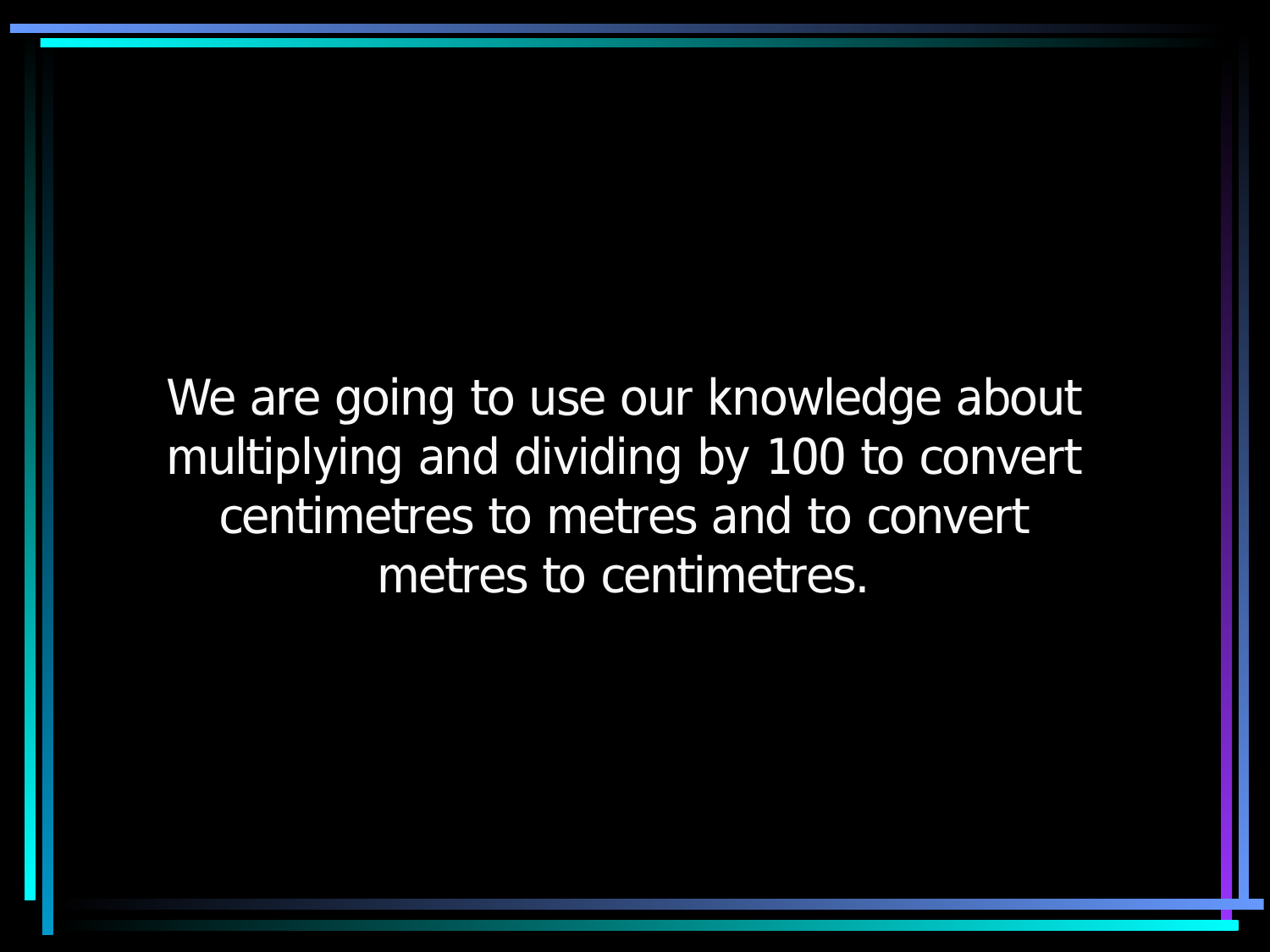

We are going to use our knowledge about multiplying and dividing by 100 to convert centimetres to metres and to convert metres to centimetres.